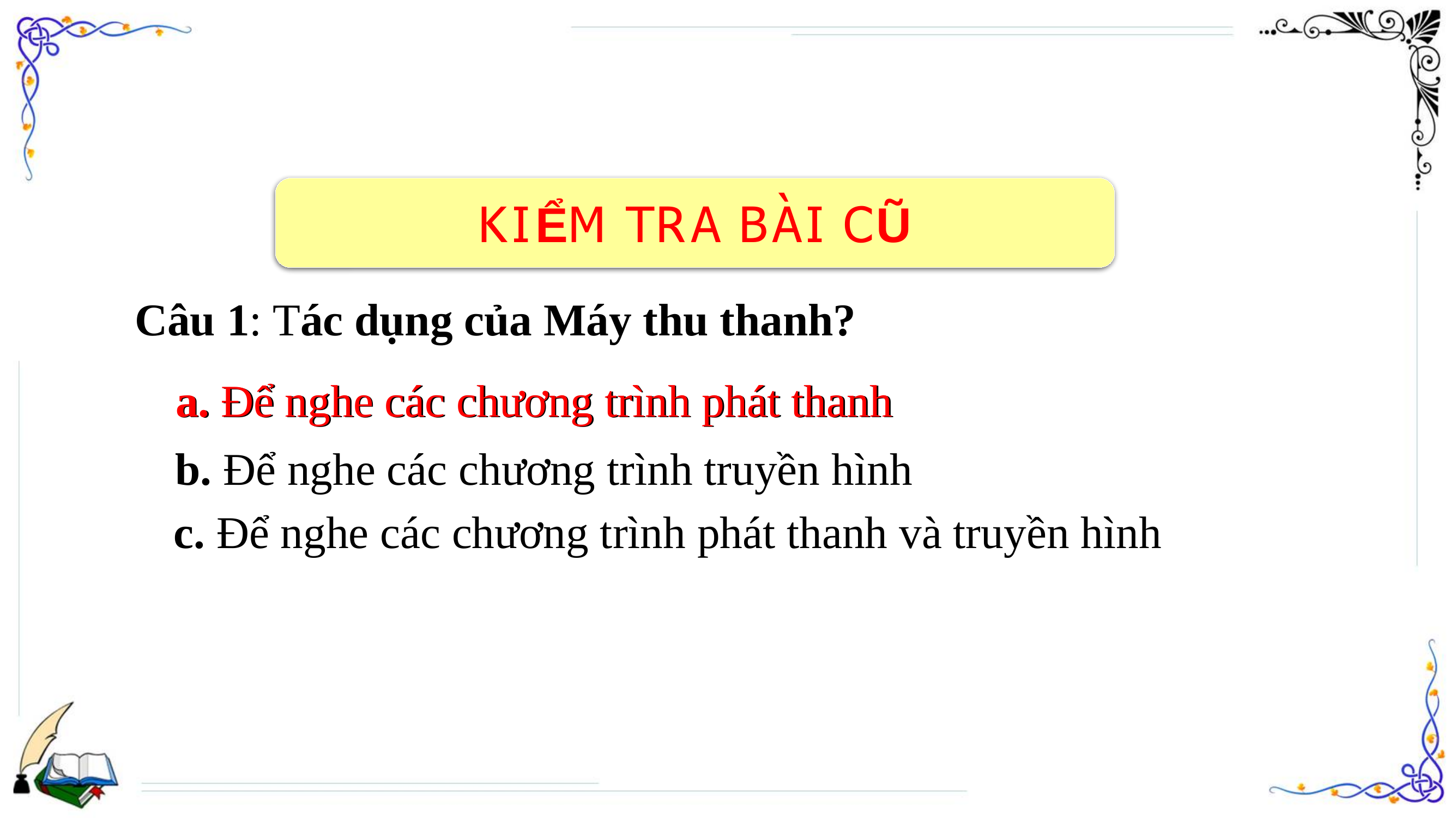

KIỂM TRA BÀI CŨ
Câu 1: Tác dụng của Máy thu thanh?
a. Để nghe các chương trình phát thanh
a. Để nghe các chương trình phát thanh
b. Để nghe các chương trình truyền hình
c. Để nghe các chương trình phát thanh và truyền hình